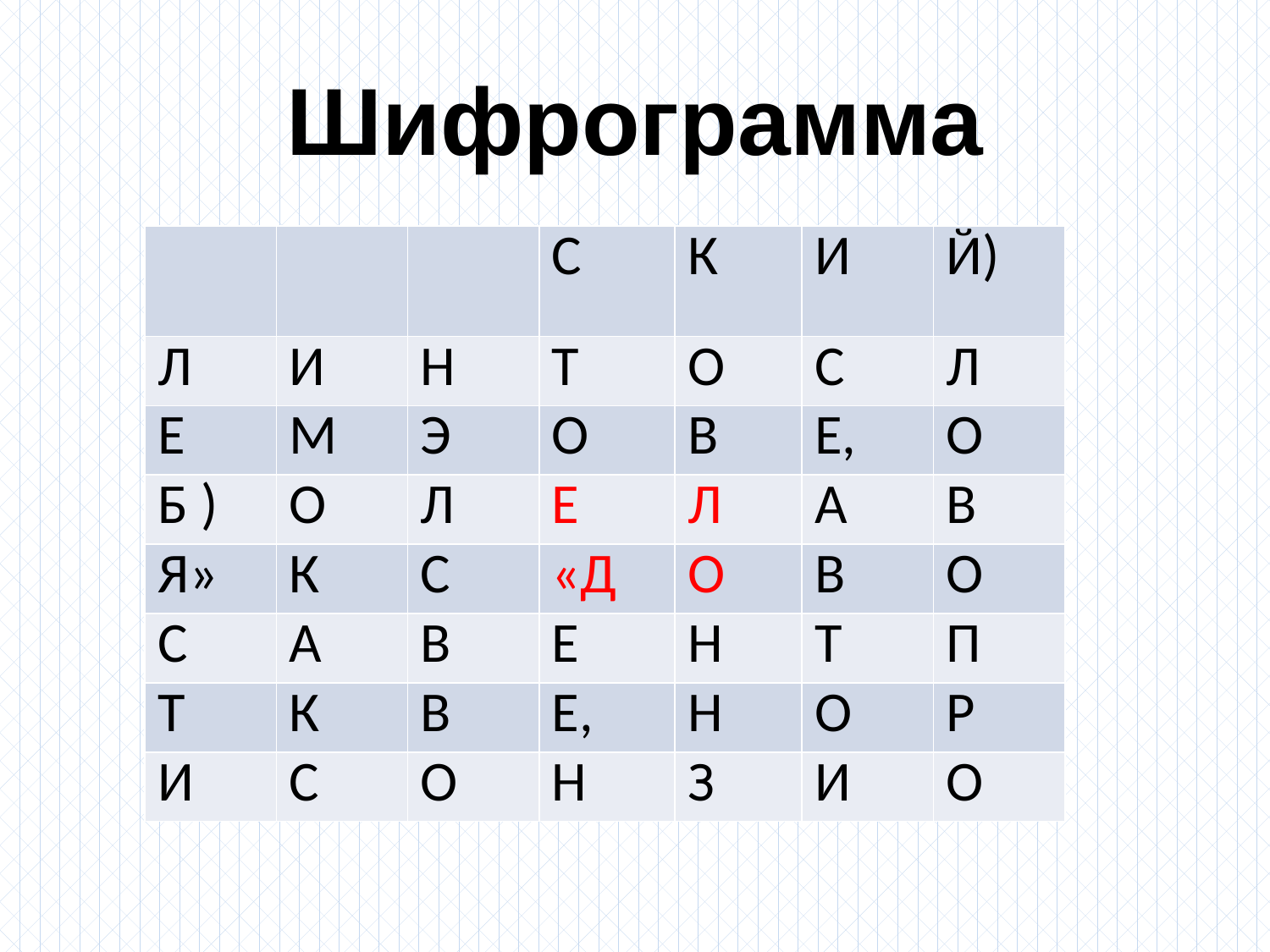

# Шифрограмма
|  |  |  | С | К | И | Й) |
| --- | --- | --- | --- | --- | --- | --- |
| Л | И | Н | Т | О | С | Л |
| Е | М | Э | О | В | Е, | О |
| Б ) | О | Л | Е | Л | А | В |
| Я» | К | С | «Д | О | В | О |
| С | А | В | Е | Н | Т | П |
| Т | К | В | Е, | Н | О | Р |
| И | С | О | Н | З | И | О |